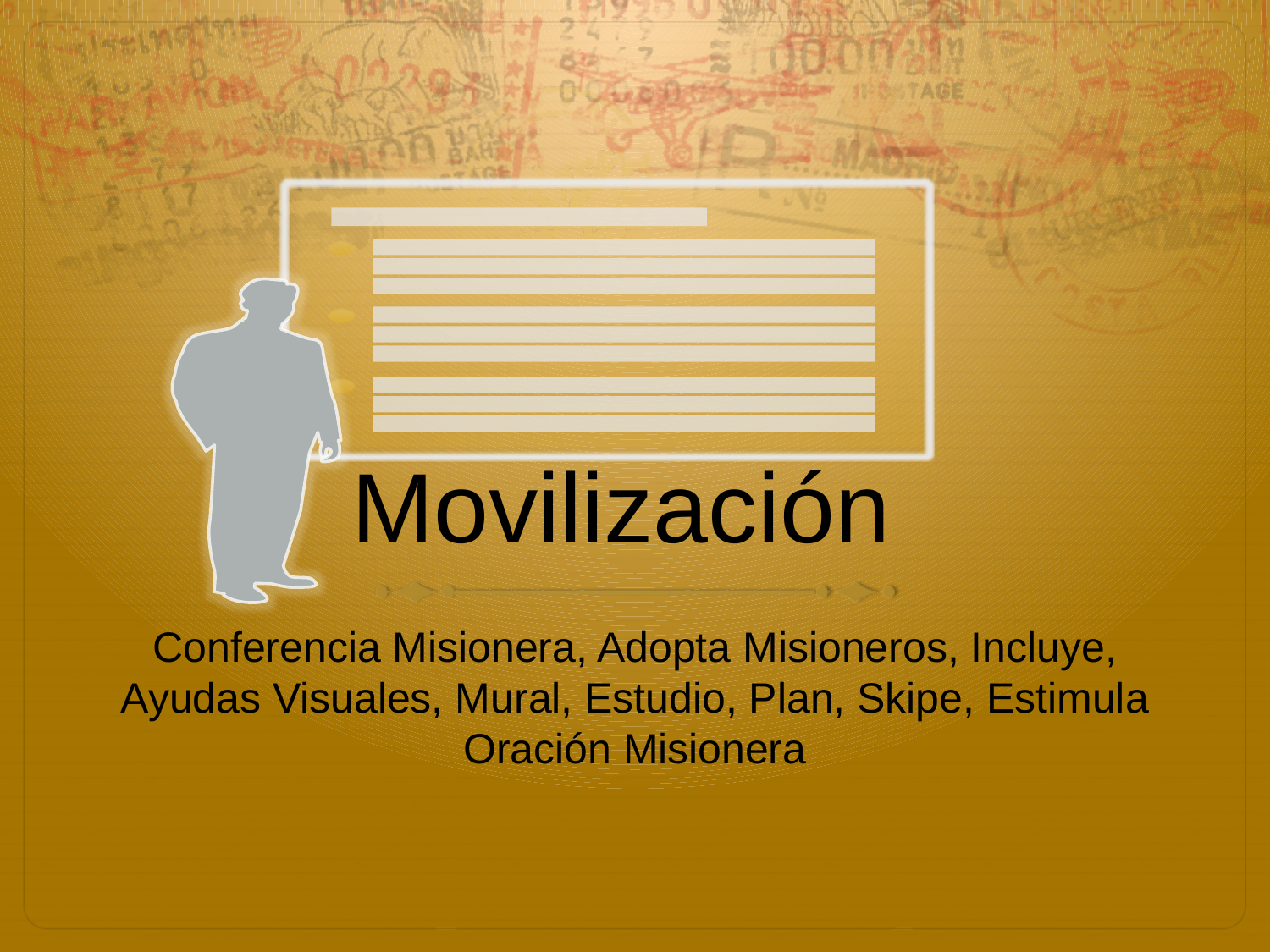

# Movilización
Conferencia Misionera, Adopta Misioneros, Incluye, Ayudas Visuales, Mural, Estudio, Plan, Skipe, Estimula Oración Misionera